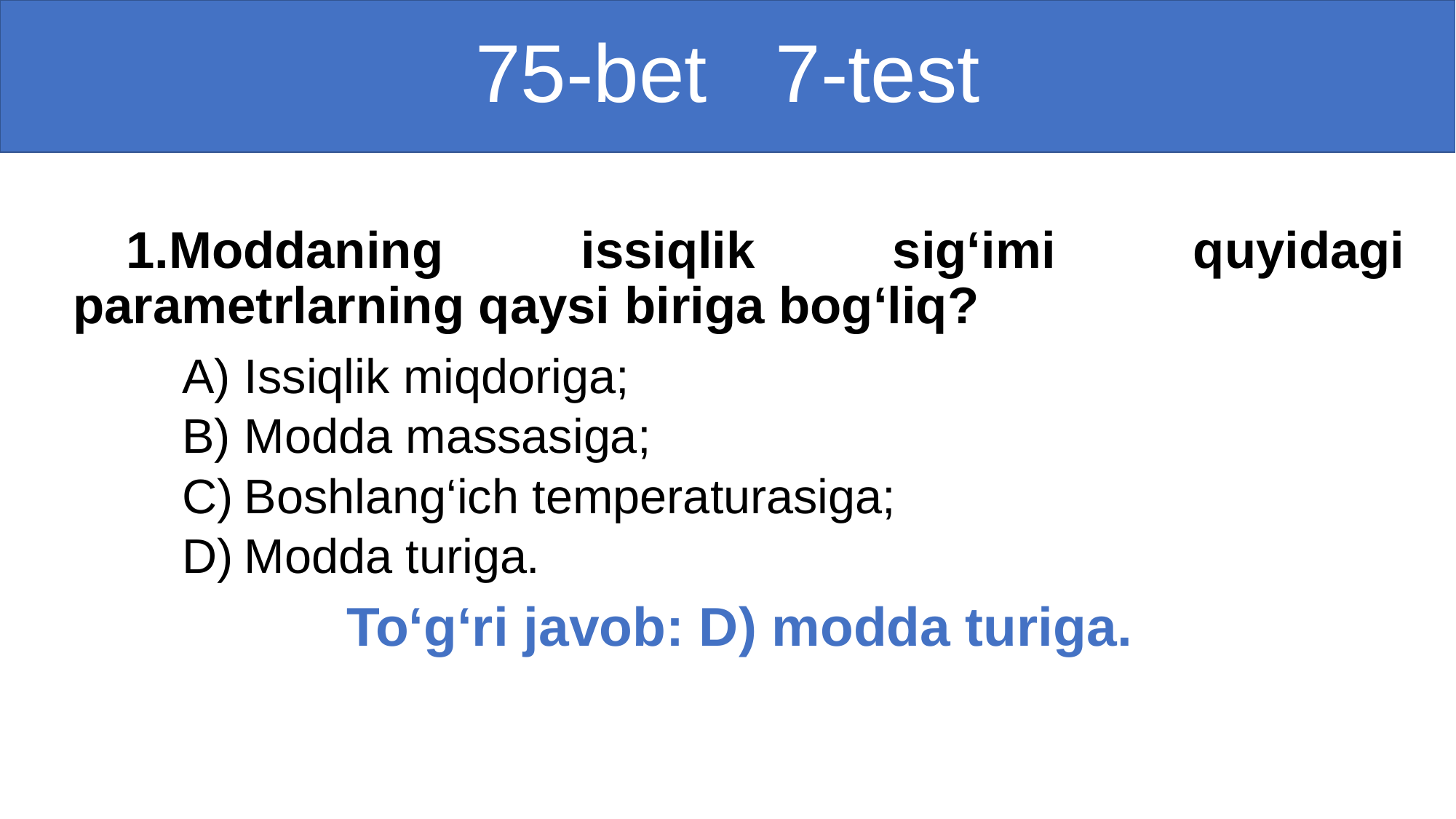

# 75-bet   7-test
Moddaning issiqlik sig‘imi quyidagi parametrlarning qaysi biriga bog‘liq?
Issiqlik miqdoriga;
Modda massasiga;
Boshlang‘ich temperaturasiga;
Modda turiga.
To‘g‘ri javob: D) modda turiga.